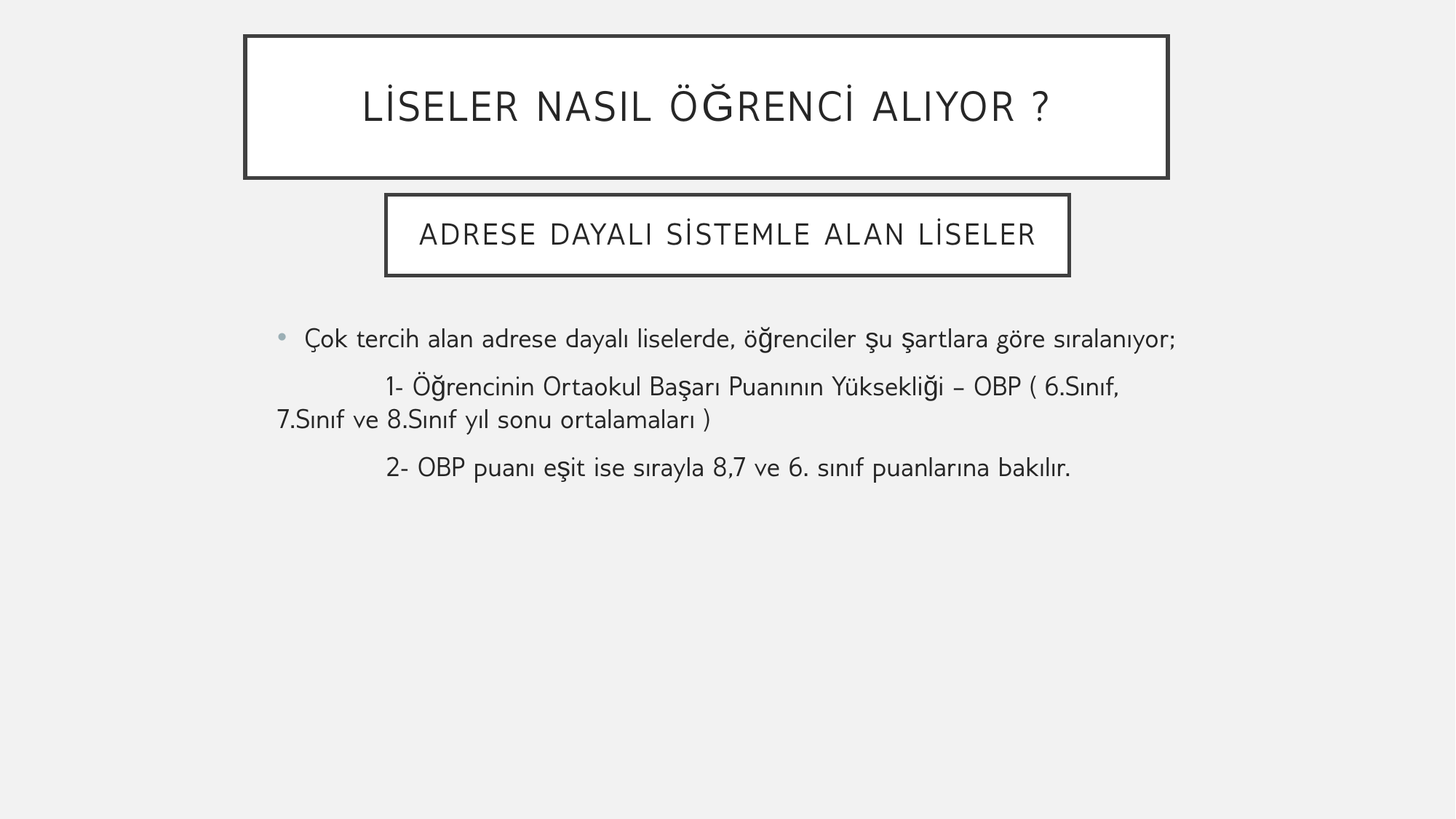

# Liseler nasıl öğrenci alıyor ?
ADRESE DAYALI SİSTEMLE ALAN LİSELER
Çok tercih alan adrese dayalı liselerde, öğrenciler şu şartlara göre sıralanıyor;
	1- Öğrencinin Ortaokul Başarı Puanının Yüksekliği – OBP ( 6.Sınıf, 7.Sınıf ve 8.Sınıf yıl sonu ortalamaları )
	2- OBP puanı eşit ise sırayla 8,7 ve 6. sınıf puanlarına bakılır.